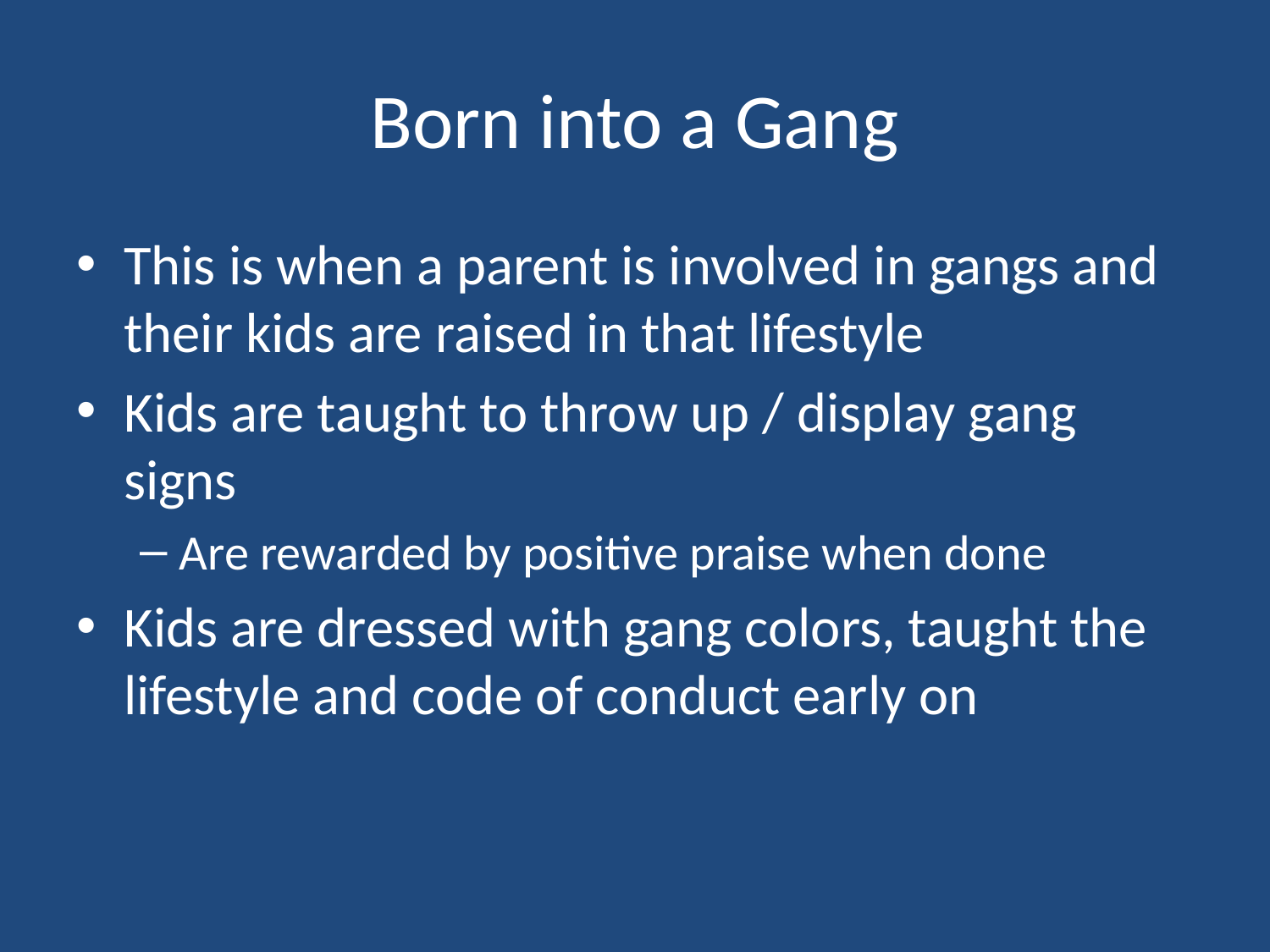

# Born into a Gang
This is when a parent is involved in gangs and their kids are raised in that lifestyle
Kids are taught to throw up / display gang signs
Are rewarded by positive praise when done
Kids are dressed with gang colors, taught the lifestyle and code of conduct early on